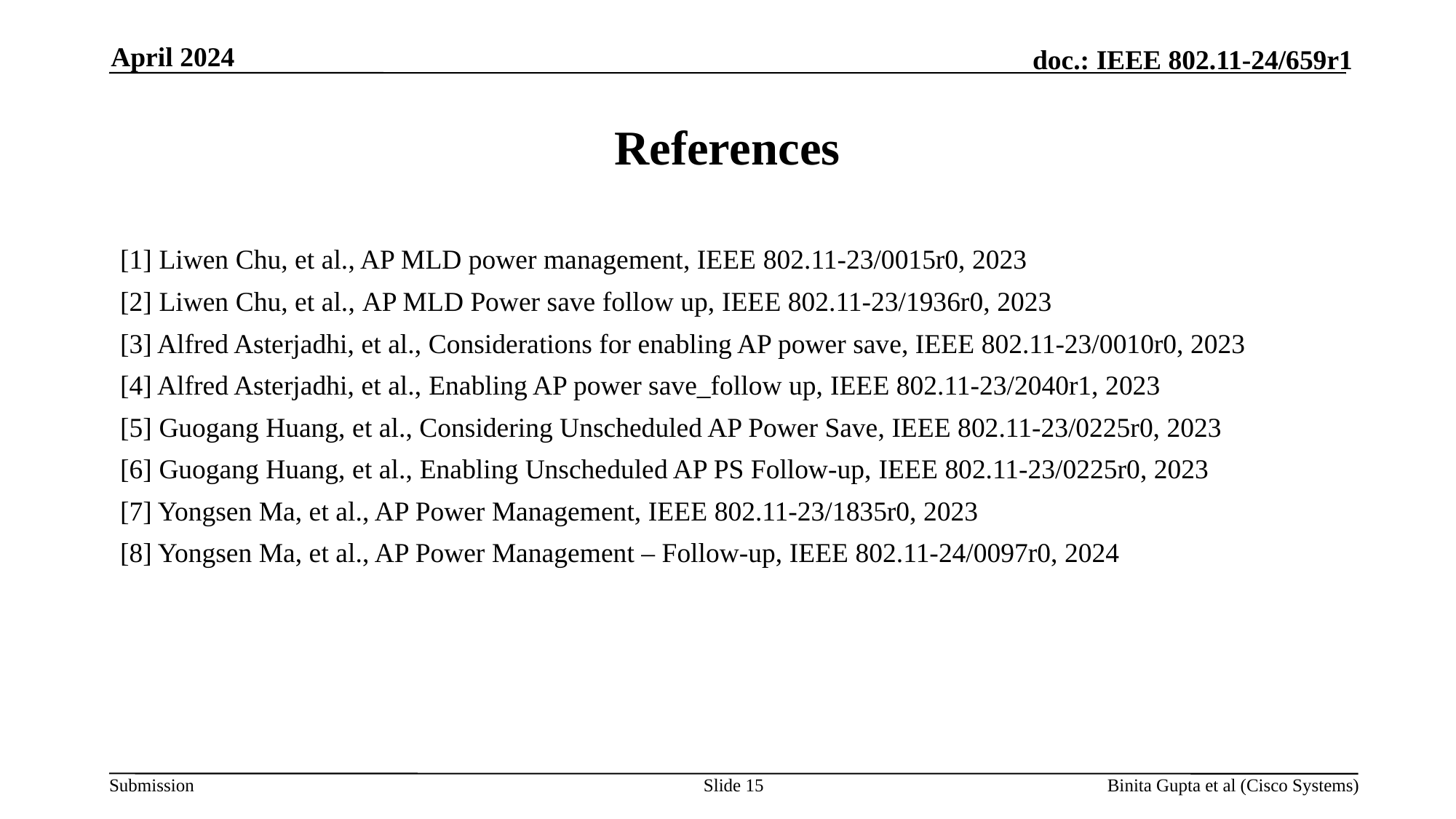

April 2024
# References
[1] Liwen Chu, et al., AP MLD power management, IEEE 802.11-23/0015r0, 2023
[2] Liwen Chu, et al., AP MLD Power save follow up, IEEE 802.11-23/1936r0, 2023
[3] Alfred Asterjadhi, et al., Considerations for enabling AP power save, IEEE 802.11-23/0010r0, 2023
[4] Alfred Asterjadhi, et al., Enabling AP power save_follow up, IEEE 802.11-23/2040r1, 2023
[5] Guogang Huang, et al., Considering Unscheduled AP Power Save, IEEE 802.11-23/0225r0, 2023
[6] Guogang Huang, et al., Enabling Unscheduled AP PS Follow-up, IEEE 802.11-23/0225r0, 2023
[7] Yongsen Ma, et al., AP Power Management, IEEE 802.11-23/1835r0, 2023
[8] Yongsen Ma, et al., AP Power Management – Follow-up, IEEE 802.11-24/0097r0, 2024

Slide 15
Binita Gupta et al (Cisco Systems)